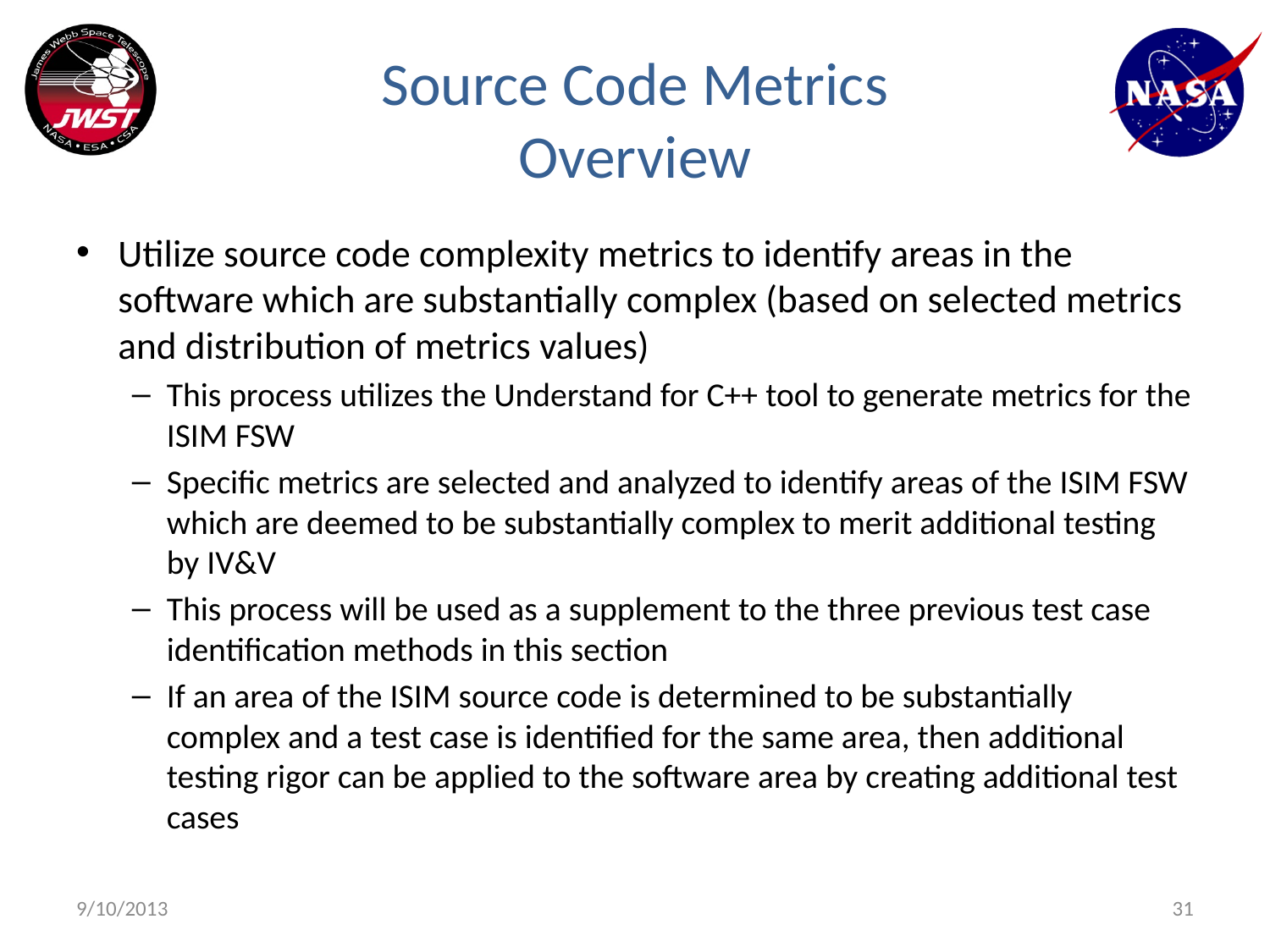

# Source Code Metrics Overview
Utilize source code complexity metrics to identify areas in the software which are substantially complex (based on selected metrics and distribution of metrics values)
This process utilizes the Understand for C++ tool to generate metrics for the ISIM FSW
Specific metrics are selected and analyzed to identify areas of the ISIM FSW which are deemed to be substantially complex to merit additional testing by IV&V
This process will be used as a supplement to the three previous test case identification methods in this section
If an area of the ISIM source code is determined to be substantially complex and a test case is identified for the same area, then additional testing rigor can be applied to the software area by creating additional test cases

9/10/2013
31